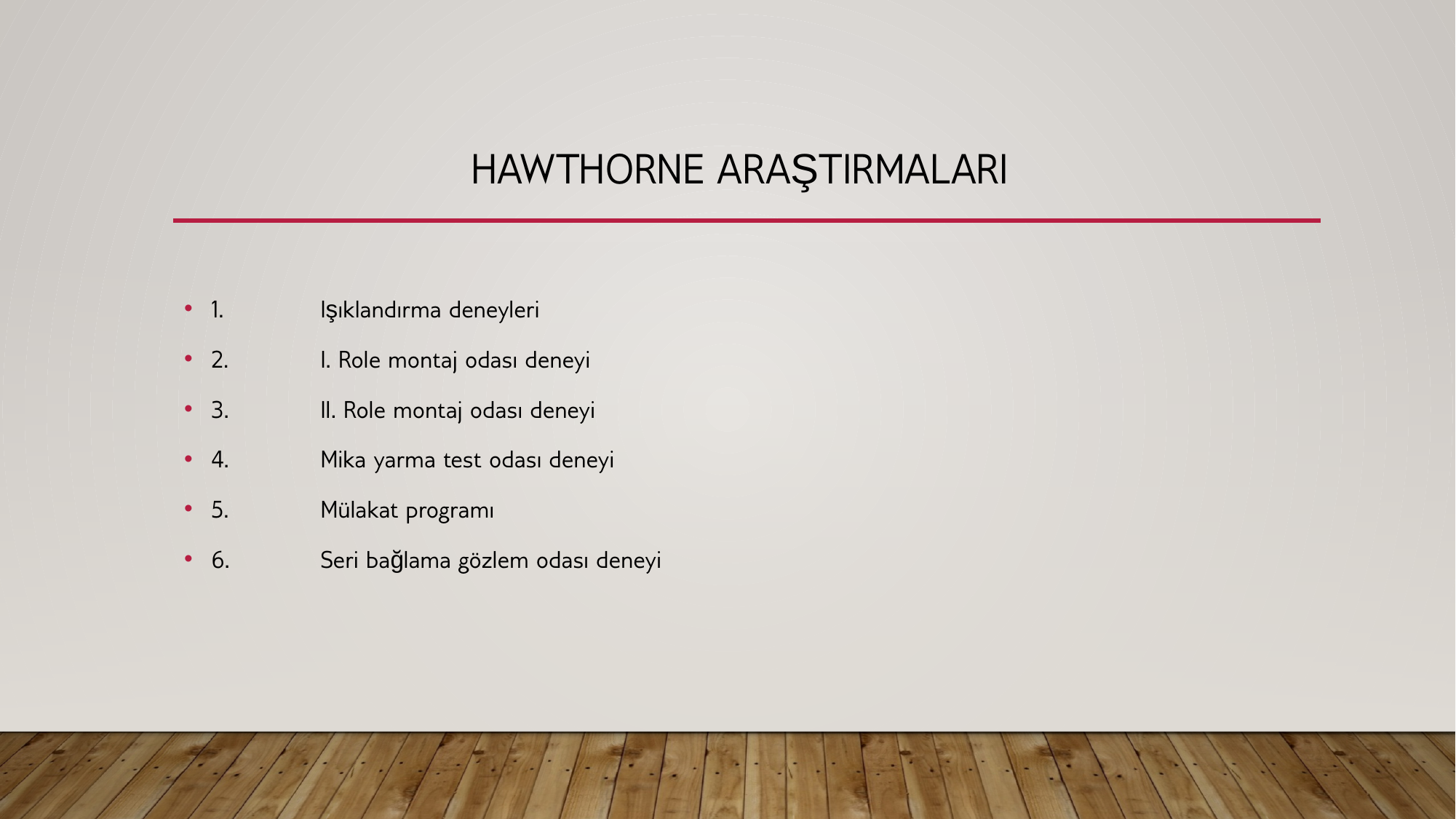

# HAWTHORNE ARAŞTIRMALARI

1.	Işıklandırma deneyleri
2.	I. Role montaj odası deneyi
3.	II. Role montaj odası deneyi
4.	Mika yarma test odası deneyi
5.	Mülakat programı
6.	Seri bağlama gözlem odası deneyi